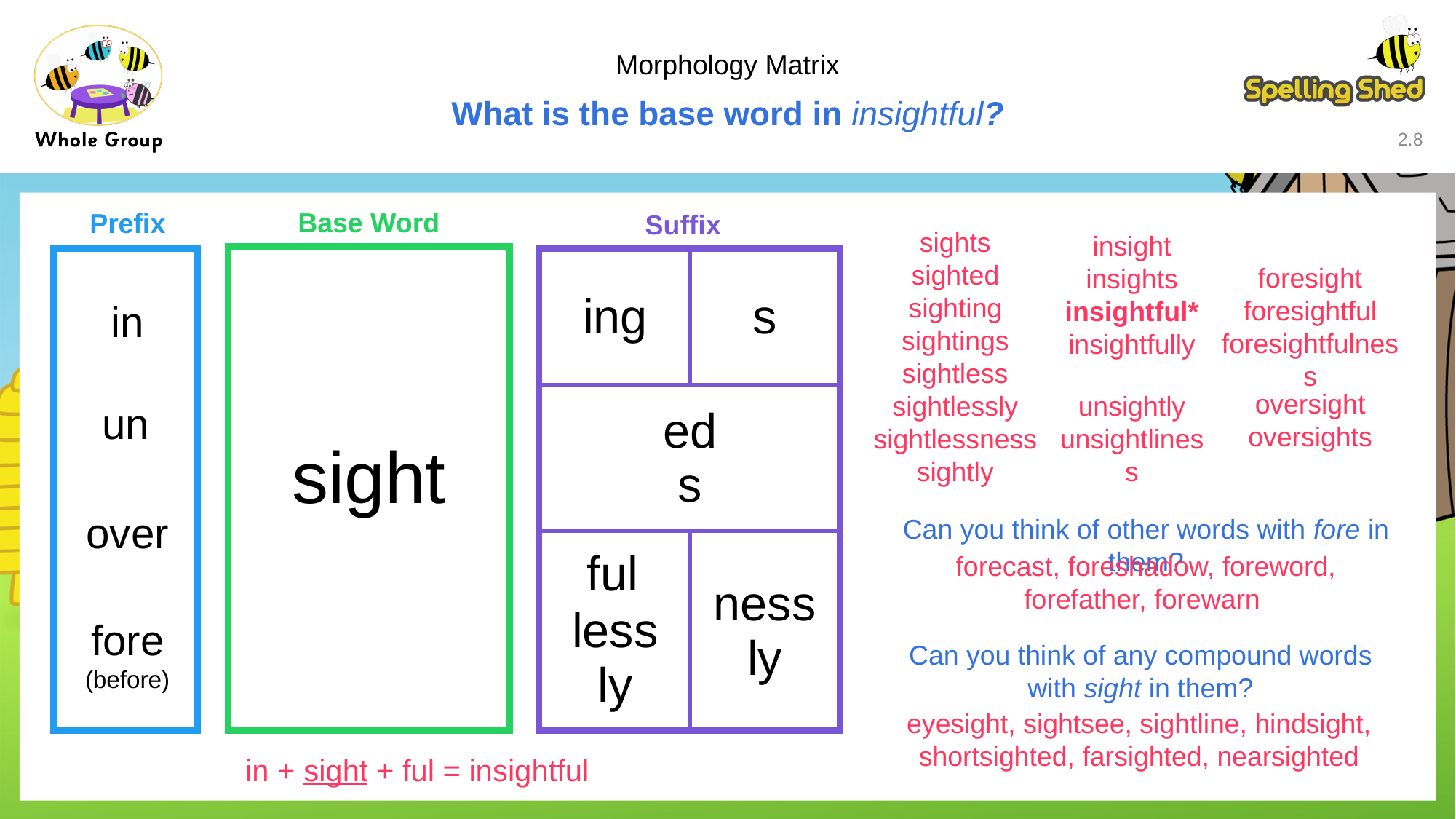

Morphology Matrix
What is the base word in insightful?
2.8
Base Word
Prefix
Suffix

sight
sights
sighted
sighting
sightings
sightless
sightlessly
sightlessness
sightly
insight
insights
insightful*
insightfully

| ing | s |
| --- | --- |
| ed s |  |
| less ly | ness ly |
foresight
foresightful
foresightfulness
in
ful
oversight
oversights
unsightly
unsightliness
un
over
fore (before)
Can you think of other words with fore in them?
forecast, foreshadow, foreword, forefather, forewarn
Can you think of any compound words with sight in them?
eyesight, sightsee, sightline, hindsight, shortsighted, farsighted, nearsighted
in + sight + ful = insightful